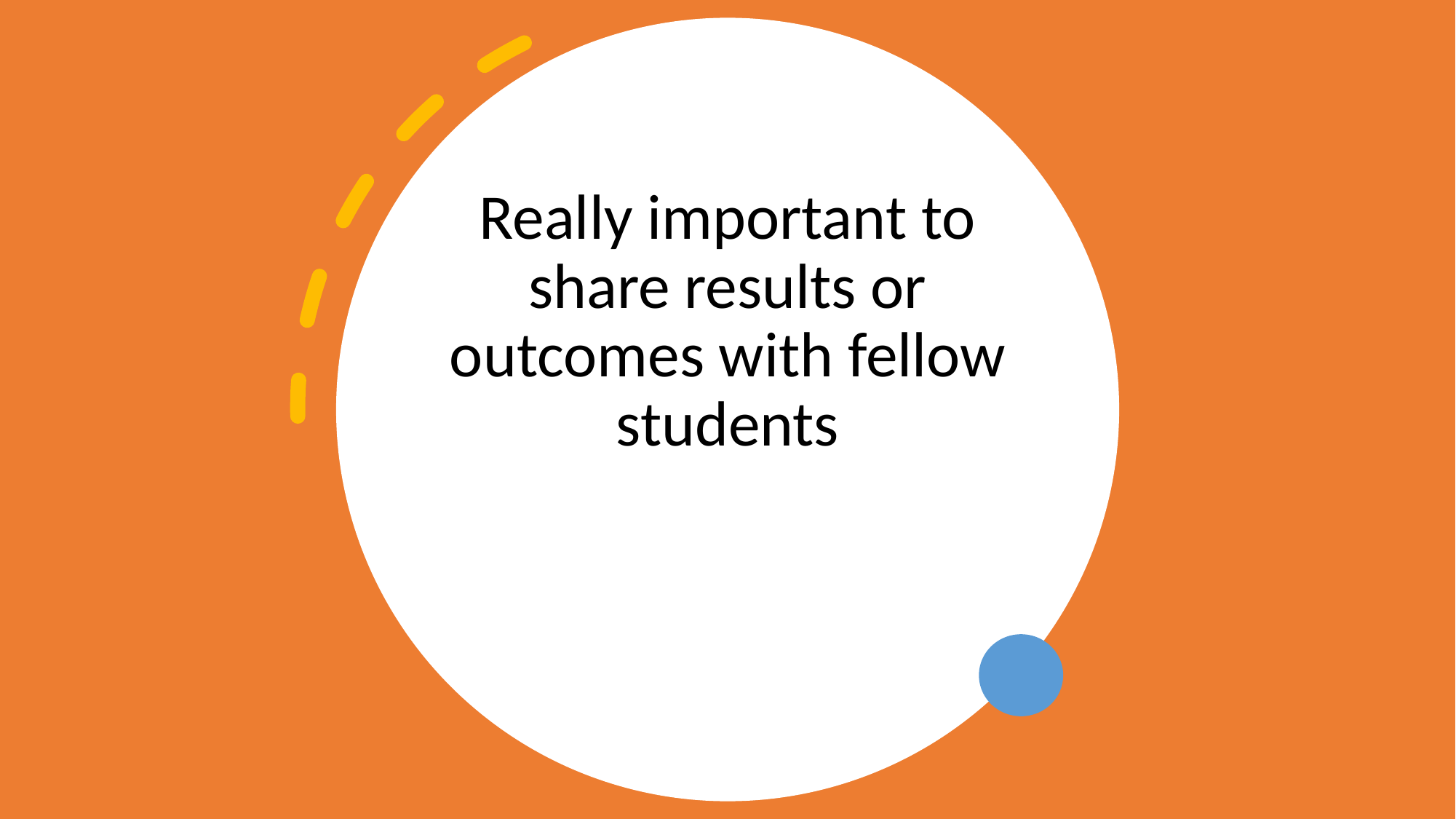

# Really important to share results or outcomes with fellow students